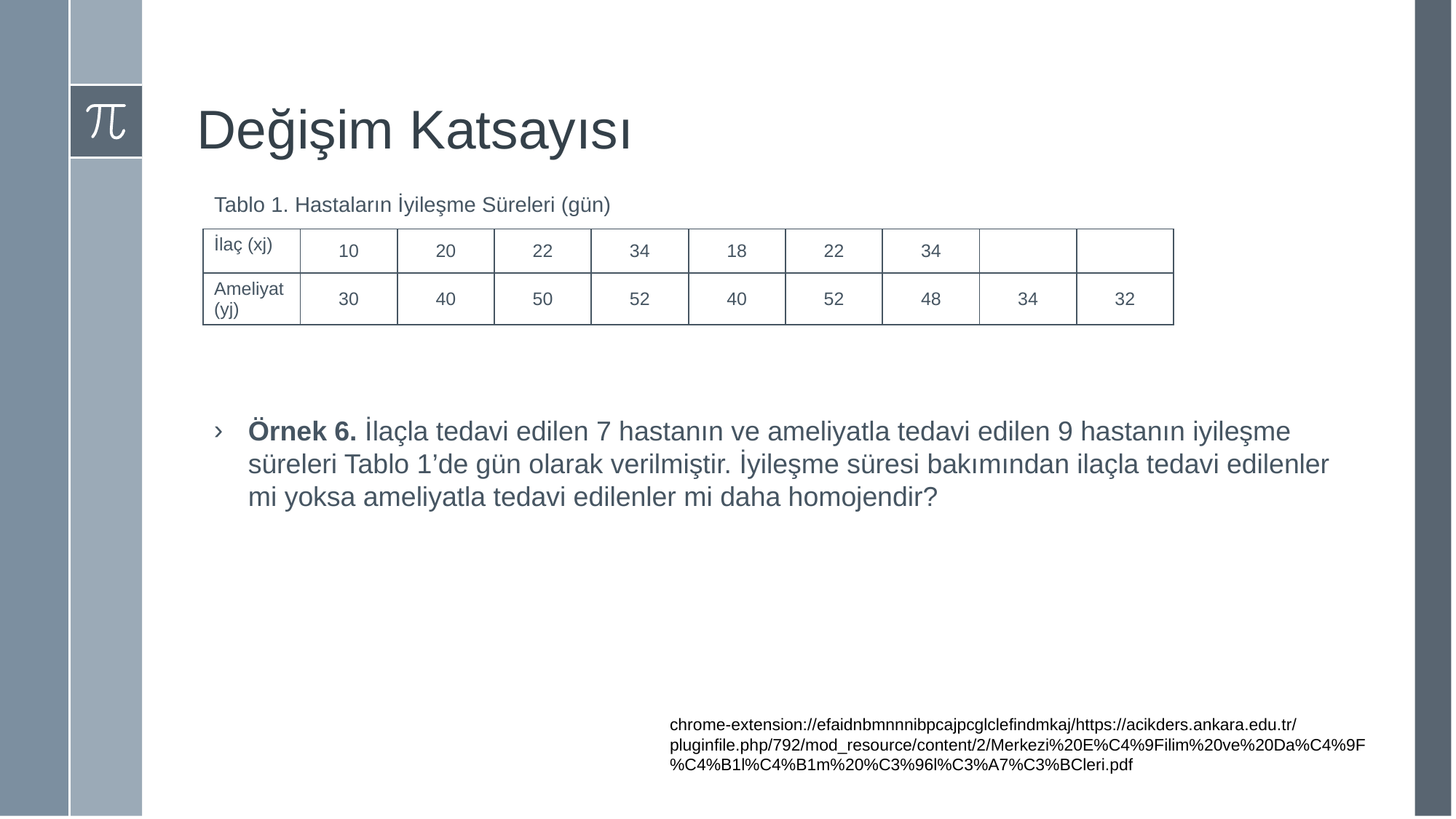

# Değişim Katsayısı
Tablo 1. Hastaların İyileşme Süreleri (gün)
| İlaç (xj) | 10 | 20 | 22 | 34 | 18 | 22 | 34 |  |  |
| --- | --- | --- | --- | --- | --- | --- | --- | --- | --- |
| Ameliyat(yj) | 30 | 40 | 50 | 52 | 40 | 52 | 48 | 34 | 32 |
Örnek 6. İlaçla tedavi edilen 7 hastanın ve ameliyatla tedavi edilen 9 hastanın iyileşme süreleri Tablo 1’de gün olarak verilmiştir. İyileşme süresi bakımından ilaçla tedavi edilenler mi yoksa ameliyatla tedavi edilenler mi daha homojendir?
chrome-extension://efaidnbmnnnibpcajpcglclefindmkaj/https://acikders.ankara.edu.tr/pluginfile.php/792/mod_resource/content/2/Merkezi%20E%C4%9Filim%20ve%20Da%C4%9F%C4%B1l%C4%B1m%20%C3%96l%C3%A7%C3%BCleri.pdf